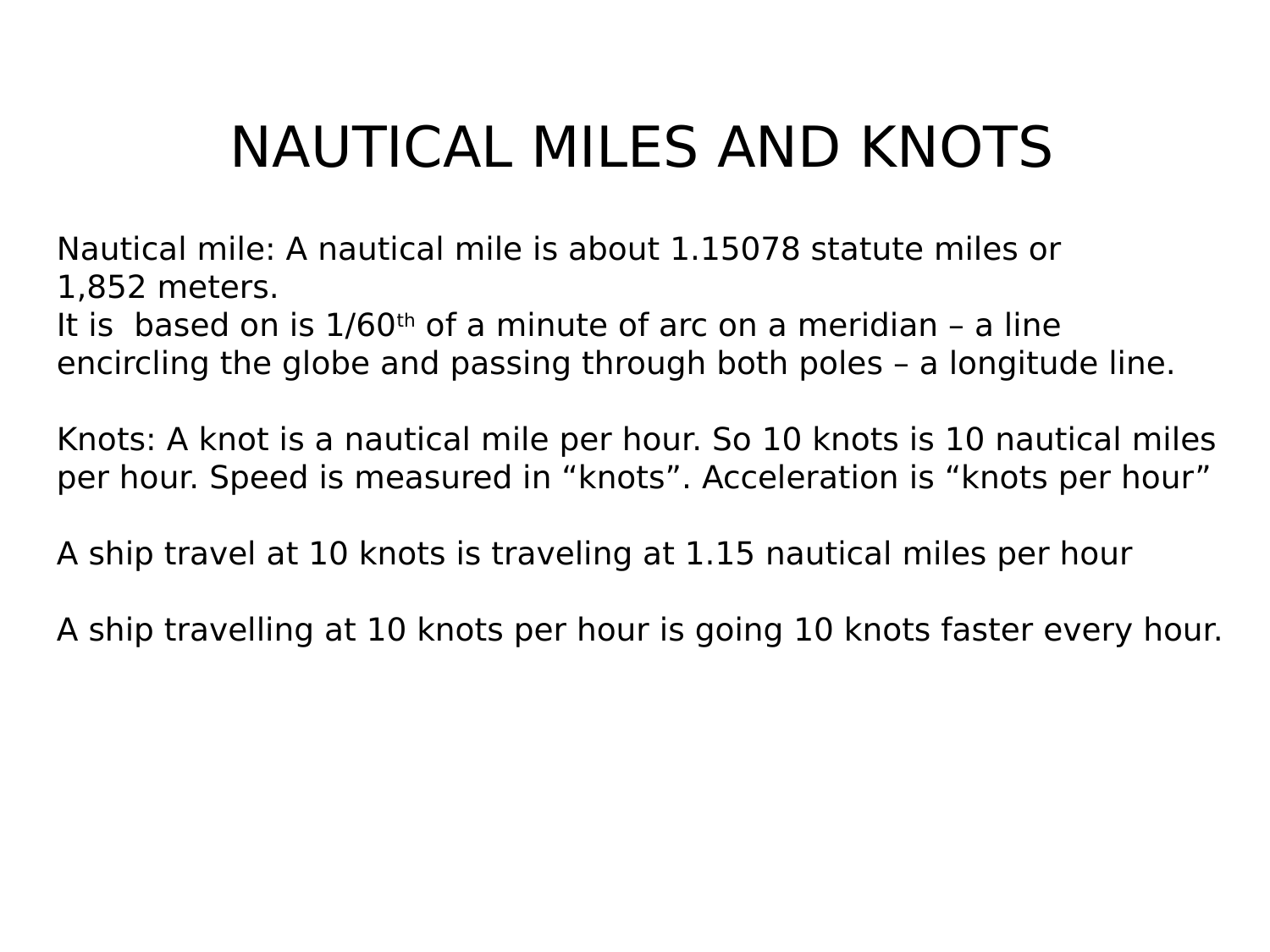

NAUTICAL MILES AND KNOTS
Nautical mile: A nautical mile is about 1.15078 statute miles or
1,852 meters.
It is  based on is 1/60th of a minute of arc on a meridian – a line
encircling the globe and passing through both poles – a longitude line.

Knots: A knot is a nautical mile per hour. So 10 knots is 10 nautical miles
per hour. Speed is measured in “knots”. Acceleration is “knots per hour”

A ship travel at 10 knots is traveling at 1.15 nautical miles per hour

A ship travelling at 10 knots per hour is going 10 knots faster every hour.